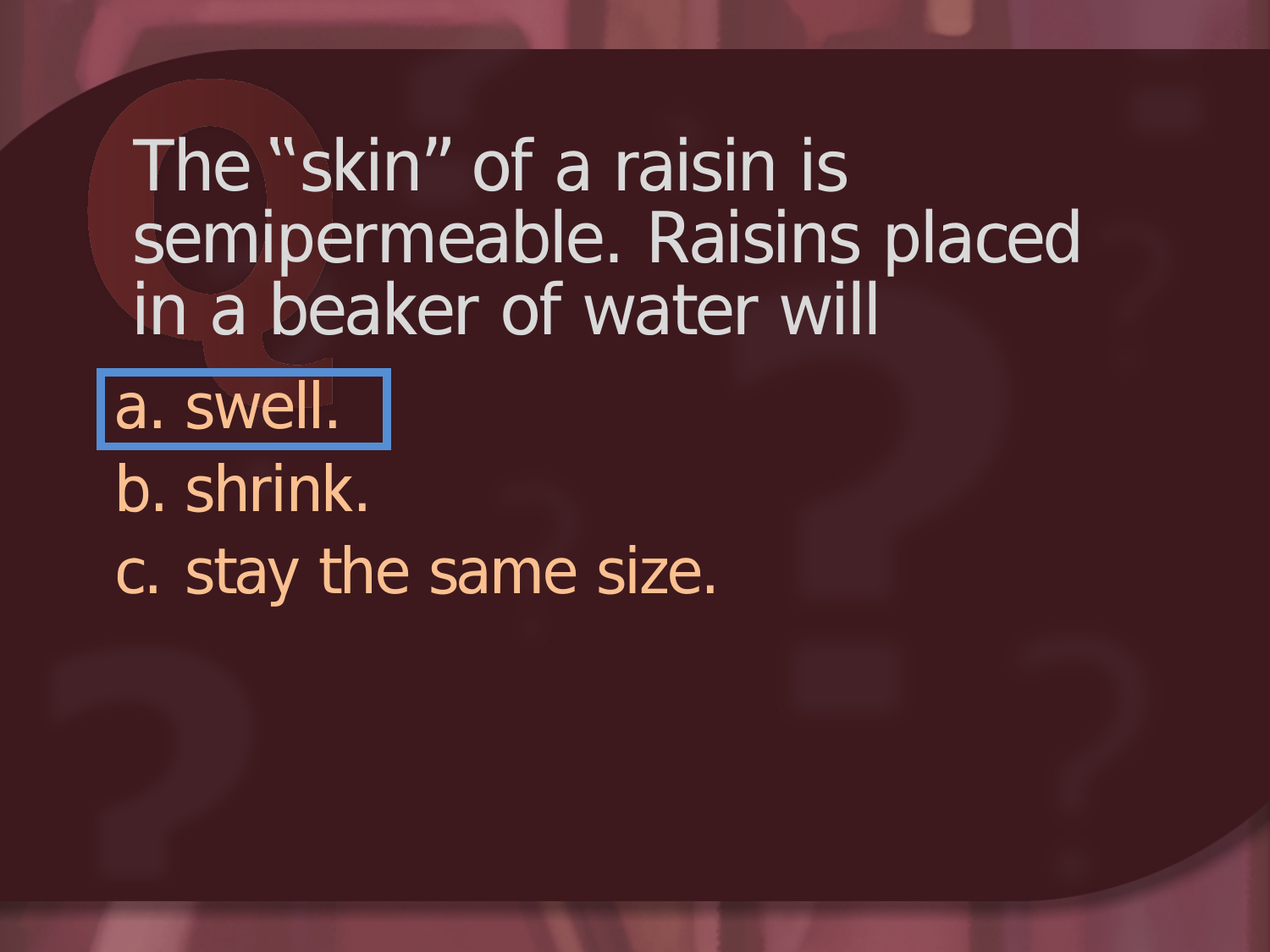

# The “skin” of a raisin is semipermeable. Raisins placed in a beaker of water will
swell.
shrink.
stay the same size.